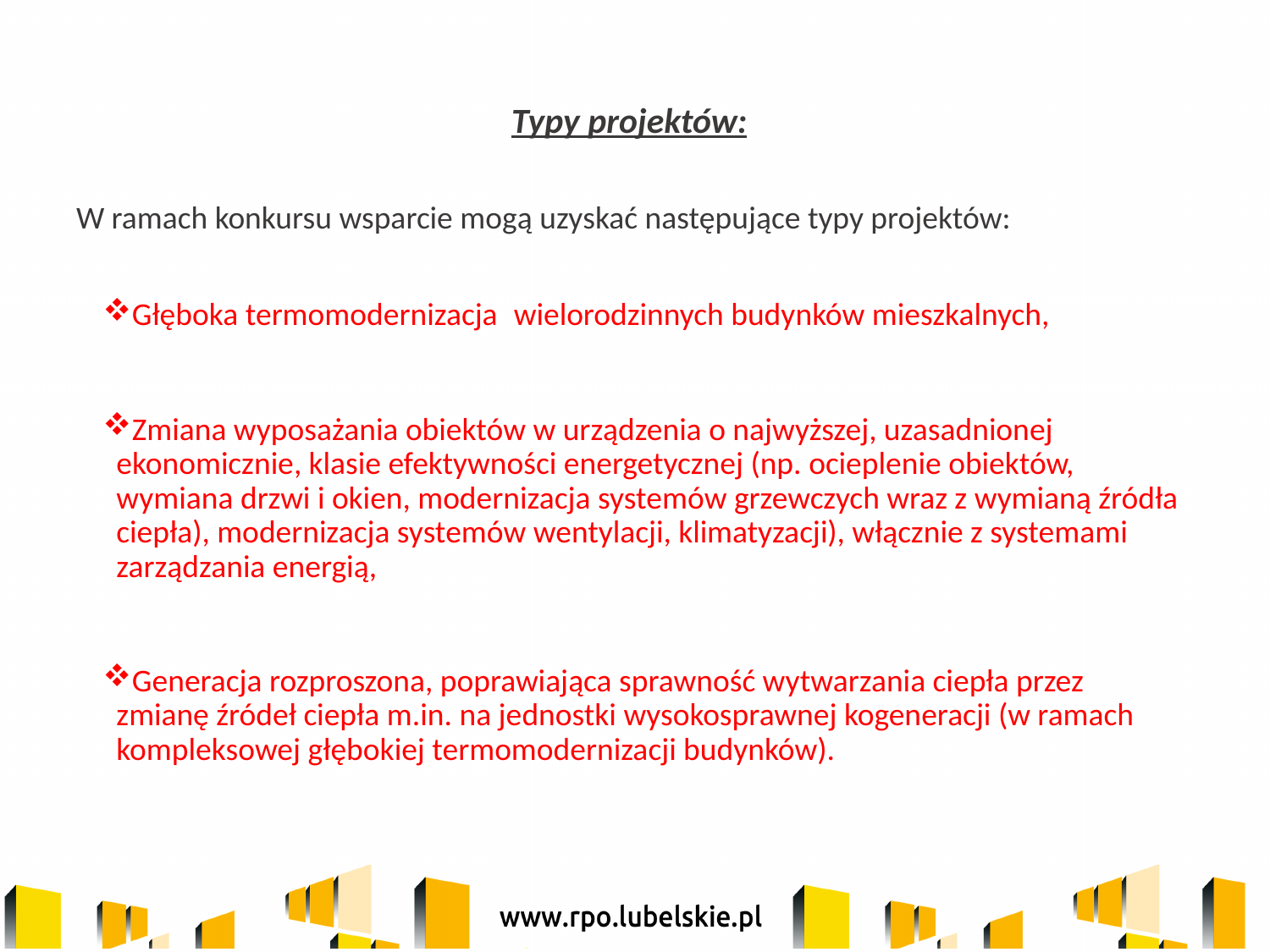

Typy projektów:

W ramach konkursu wsparcie mogą uzyskać następujące typy projektów:

Głęboka termomodernizacja   wielorodzinnych budynków mieszkalnych,

Zmiana wyposażania obiektów w urządzenia o najwyższej, uzasadnionej ekonomicznie, klasie efektywności energetycznej (np. ocieplenie obiektów, wymiana drzwi i okien, modernizacja systemów grzewczych wraz z wymianą źródła ciepła), modernizacja systemów wentylacji, klimatyzacji), włącznie z systemami zarządzania energią,

Generacja rozproszona, poprawiająca sprawność wytwarzania ciepła przez zmianę źródeł ciepła m.in. na jednostki wysokosprawnej kogeneracji (w ramach kompleksowej głębokiej termomodernizacji budynków).